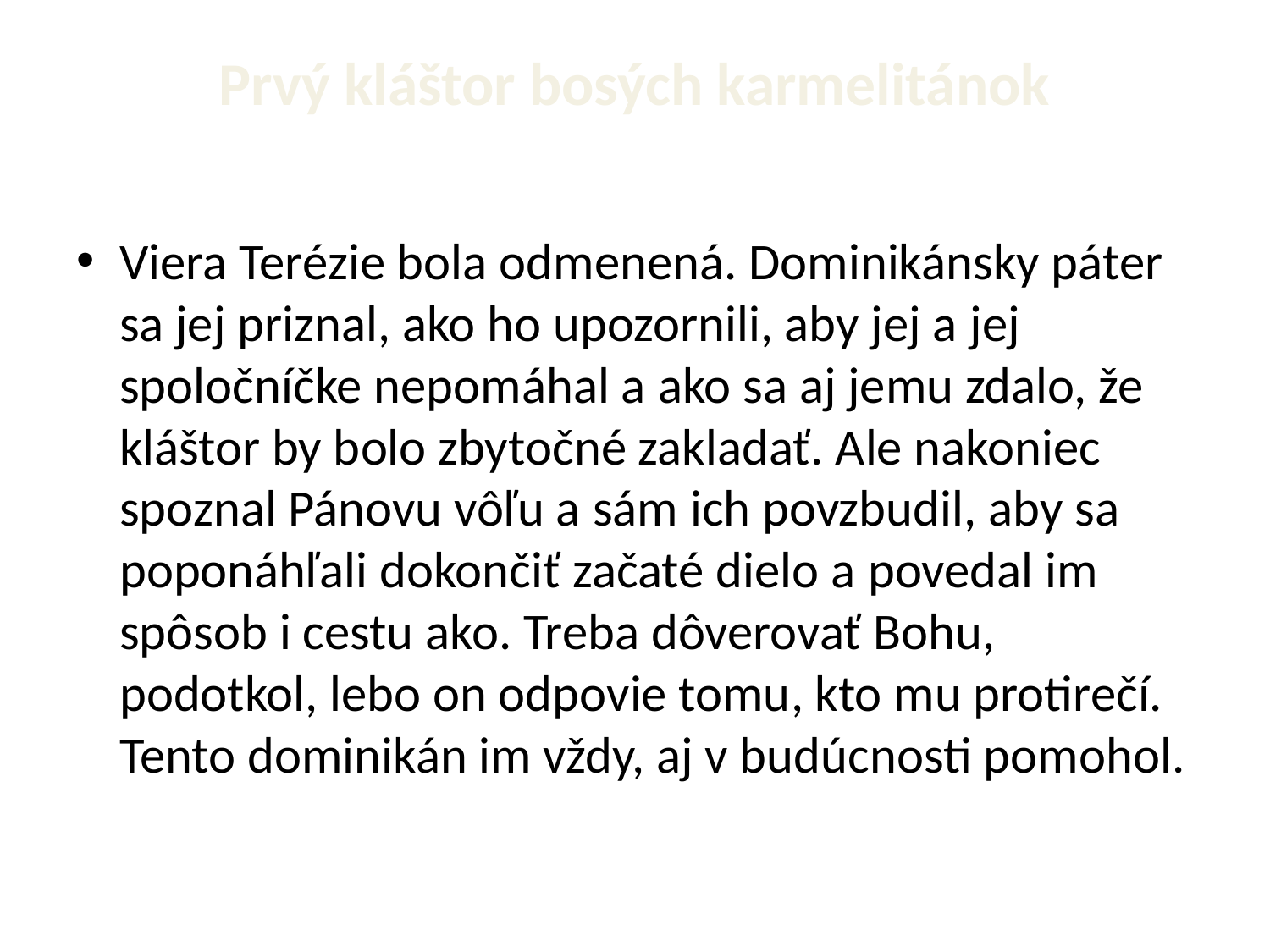

# Prvý kláštor bosých karmelitánok
Viera Terézie bola odmenená. Dominikánsky páter sa jej priznal, ako ho upozornili, aby jej a jej spoločníčke nepomáhal a ako sa aj jemu zdalo, že kláštor by bolo zbytočné zakladať. Ale nakoniec spoznal Pánovu vôľu a sám ich povzbudil, aby sa poponáhľali dokončiť začaté dielo a povedal im spôsob i cestu ako. Treba dôverovať Bohu, podotkol, lebo on odpovie tomu, kto mu protirečí. Tento dominikán im vždy, aj v budúcnosti pomohol.